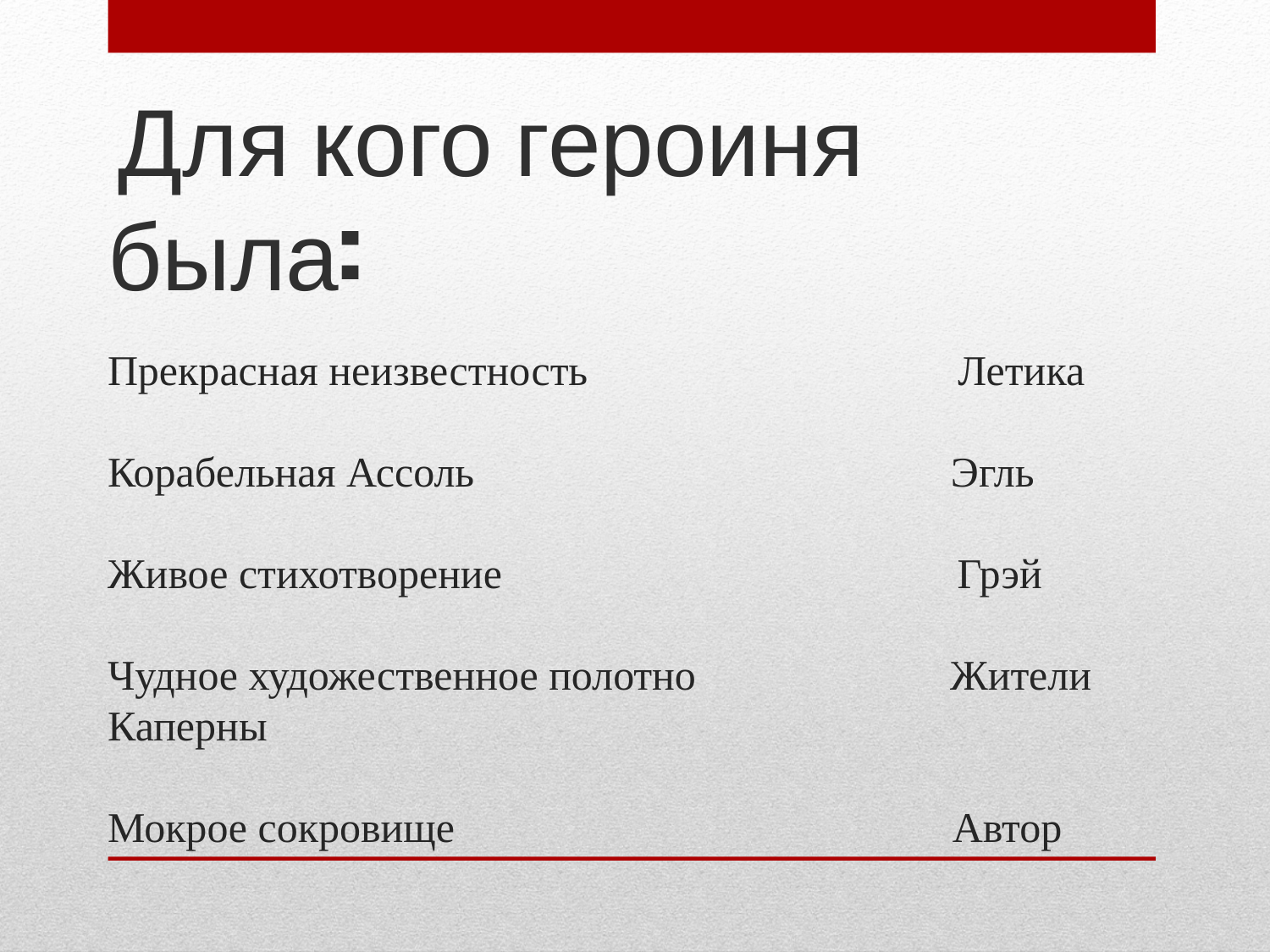

Для кого героиня была:
# Прекрасная неизвестность                                   Летика Корабельная Ассоль                                             Эгль Живое стихотворение                                           Грэй Чудное художественное полотно                        Жители Каперны Мокрое сокровище                                               Автор